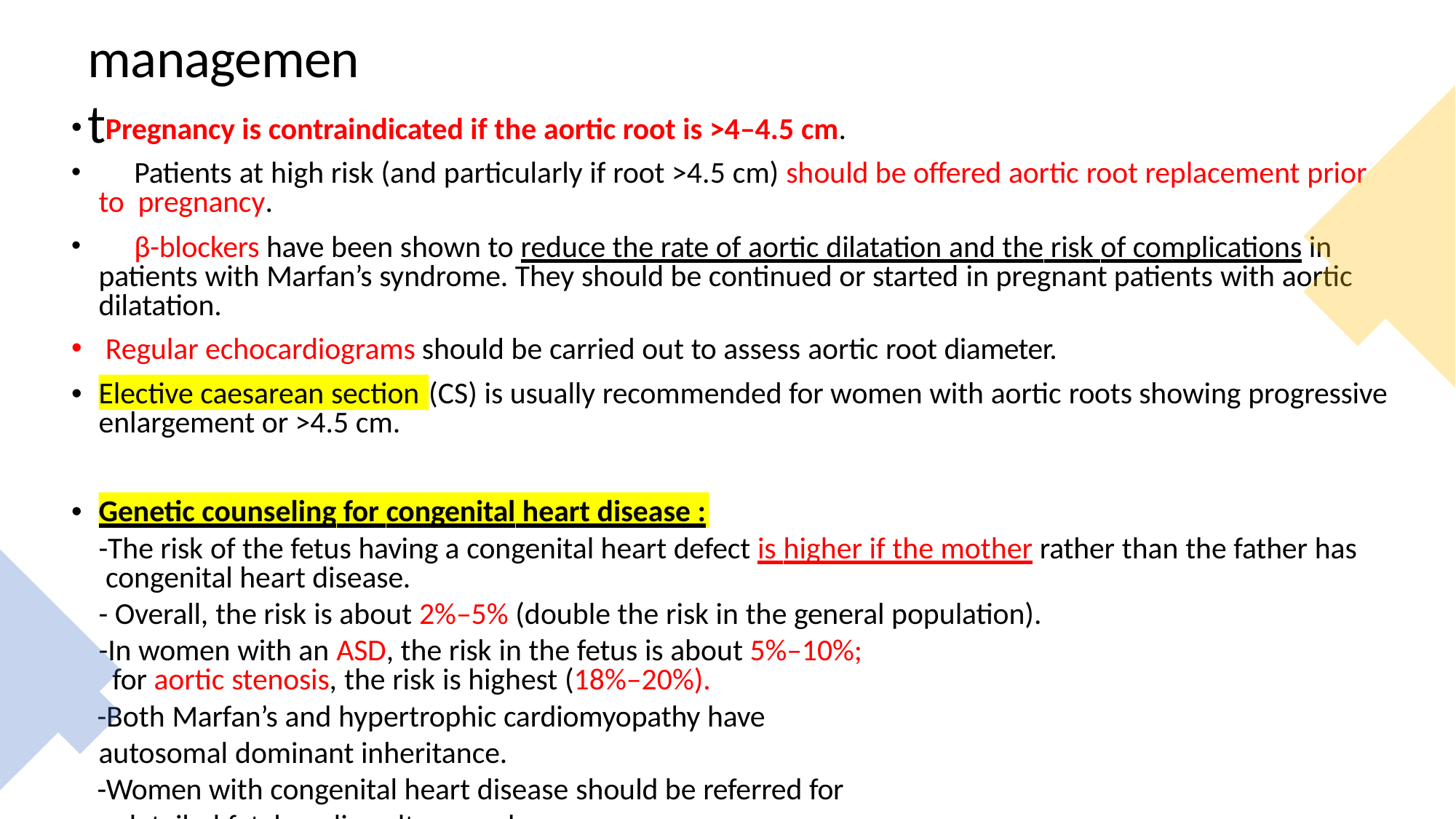

# management

Pregnancy is contraindicated if the aortic root is >4–4.5 cm.
	Patients at high risk (and particularly if root >4.5 cm) should be offered aortic root replacement prior to  pregnancy.
	β-blockers have been shown to reduce the rate of aortic dilatation and the risk of complications in  patients with Marfan’s syndrome. They should be continued or started in pregnant patients with aortic  dilatation.
Regular echocardiograms should be carried out to assess aortic root diameter.
•
(CS) is usually recommended for women with aortic roots showing progressive
Elective caesarean section
enlargement or >4.5 cm.
•
Genetic counseling for congenital heart disease :
-The risk of the fetus having a congenital heart defect is higher if the mother rather than the father has  congenital heart disease.
- Overall, the risk is about 2%–5% (double the risk in the general population).
-In women with an ASD, the risk in the fetus is about 5%–10%;  for aortic stenosis, the risk is highest (18%–20%).
-Both Marfan’s and hypertrophic cardiomyopathy have autosomal dominant inheritance.
-Women with congenital heart disease should be referred for a detailed fetal cardiac ultrasound.